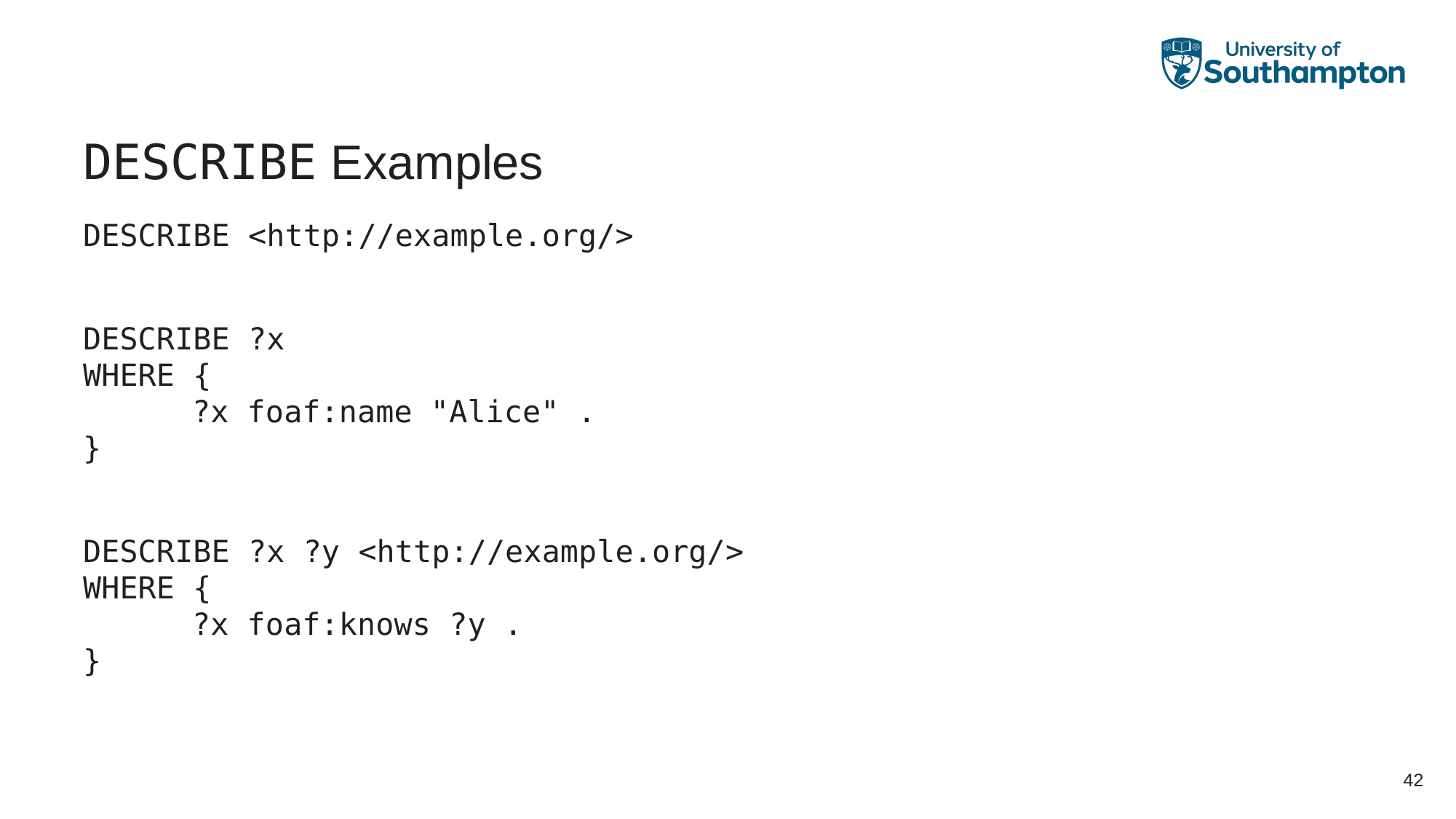

# DESCRIBE Examples
DESCRIBE <http://example.org/>

DESCRIBE ?x
WHERE {
	?x foaf:name "Alice" .
}

DESCRIBE ?x ?y <http://example.org/>
WHERE {
	?x foaf:knows ?y .
}